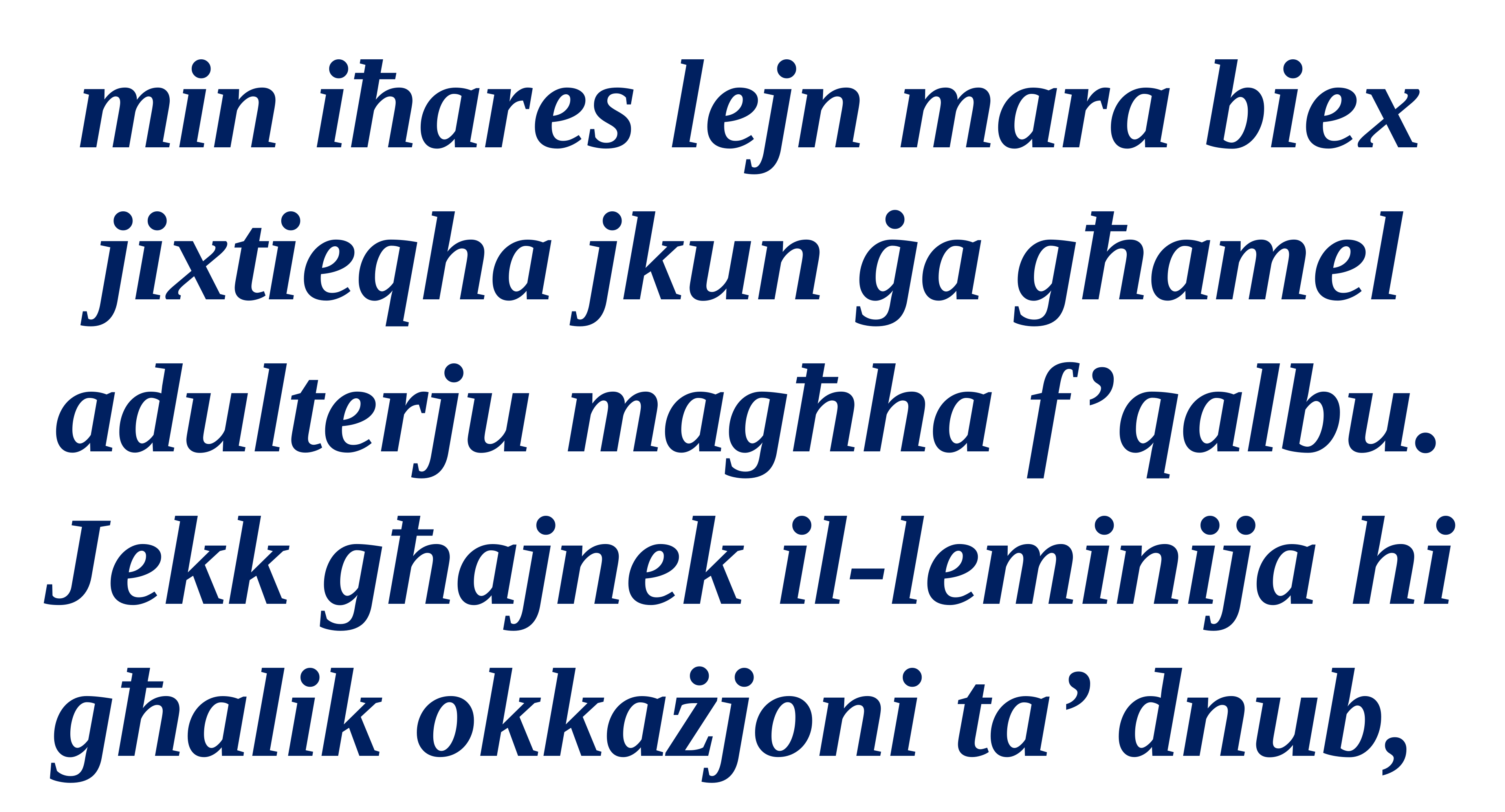

min iħares lejn mara biex jixtieqha jkun ġa għamel adulterju magħha f’qalbu. Jekk għajnek il-leminija hi għalik okkażjoni ta’ dnub,